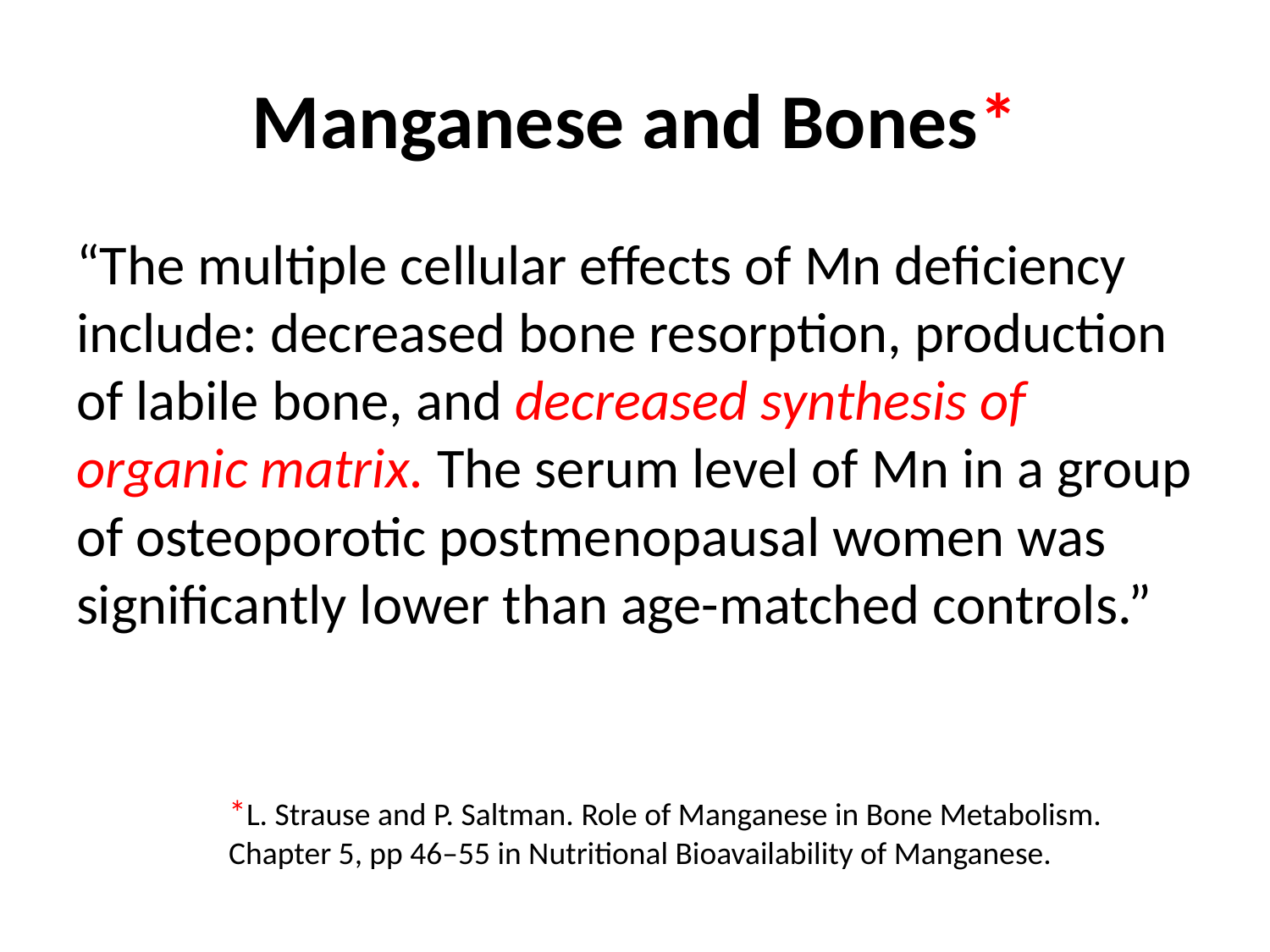

# Manganese and Bones*
“The multiple cellular effects of Mn deficiency include: decreased bone resorption, production of labile bone, and decreased synthesis of organic matrix. The serum level of Mn in a group of osteoporotic postmenopausal women was significantly lower than age-matched controls.”
*L. Strause and P. Saltman. Role of Manganese in Bone Metabolism.
Chapter 5, pp 46–55 in Nutritional Bioavailability of Manganese.